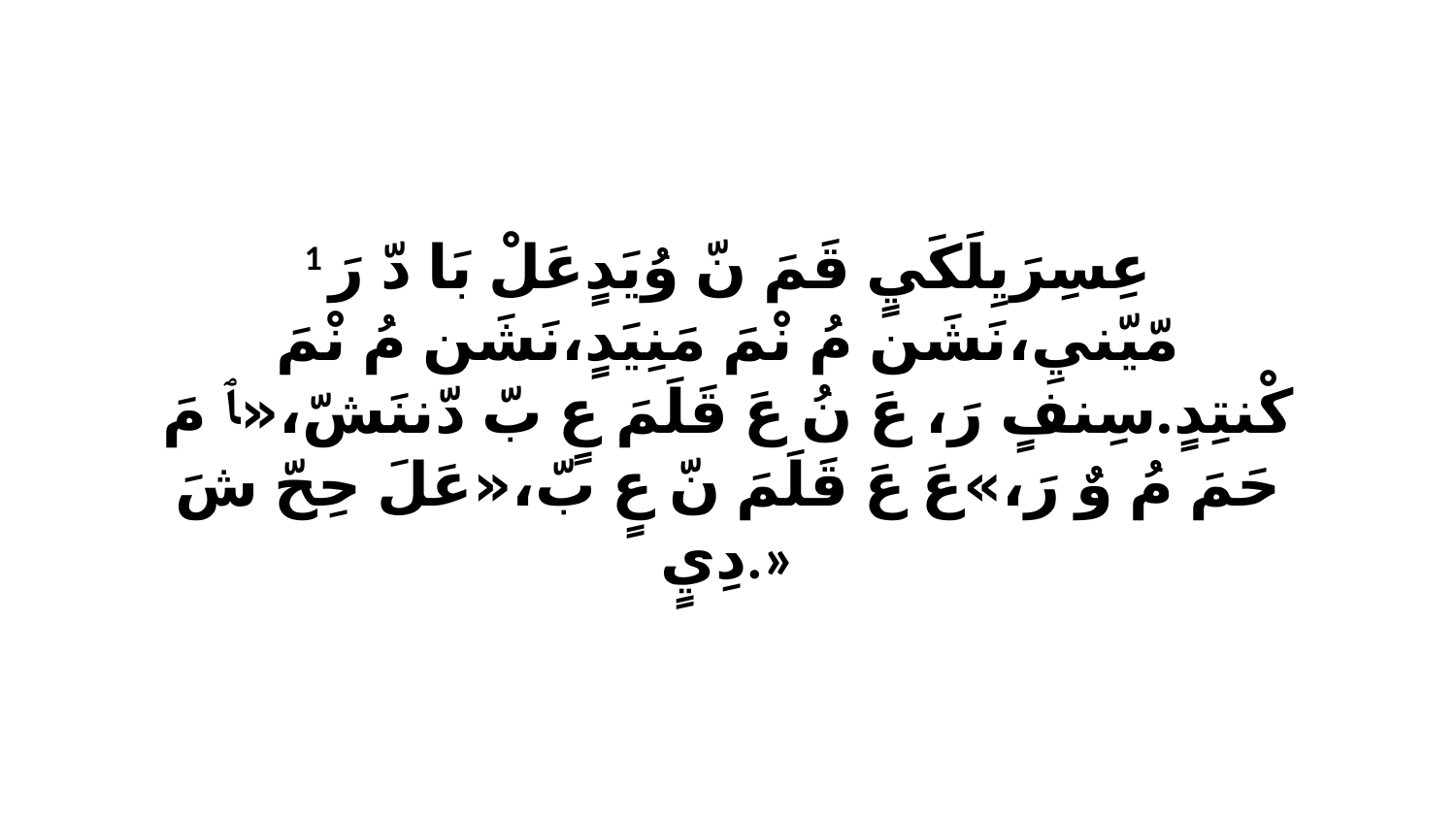

1 عِسِرَيِلَكَيٍ قَمَ نّ وُيَدٍعَلْ بَا دّ رَ مّيّنيِ،نَشَن مُ نْمَ مَنِيَدٍ،نَشَن مُ نْمَ كْنتِدٍ.سِنفٍ رَ، عَ نُ عَ قَلَمَ عٍ بّ دّننَشّ،«ﭑ مَ حَمَ مُ وٌ رَ،»عَ عَ قَلَمَ نّ عٍ بّ،«عَلَ حِحّ شَ دِيٍ.»